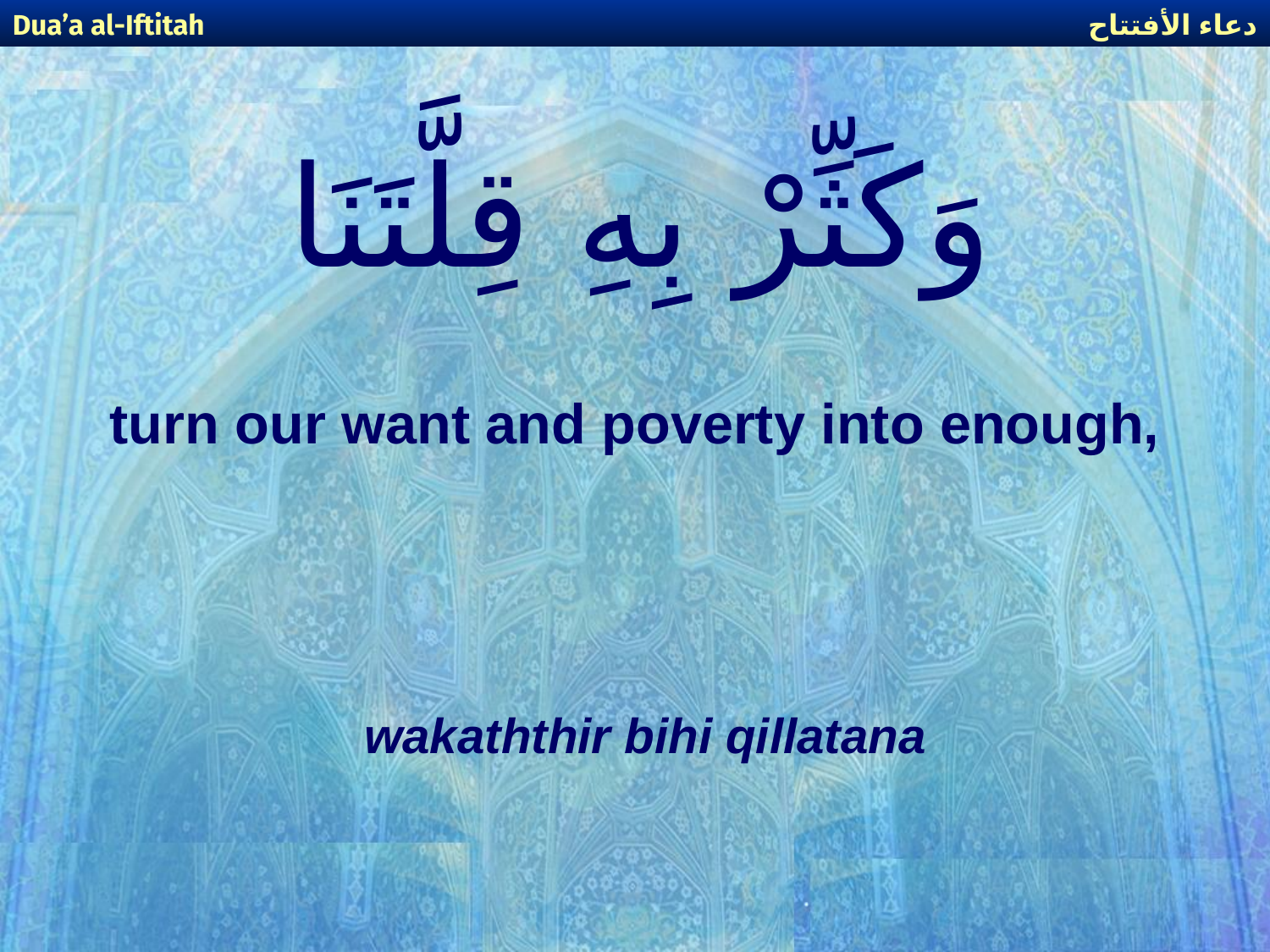

دعاء الأفتتاح
Dua’a al-Iftitah
# وَكَثِّرْ بِهِ قِلَّتَنَا
turn our want and poverty into enough,
wakaththir bihi qillatana